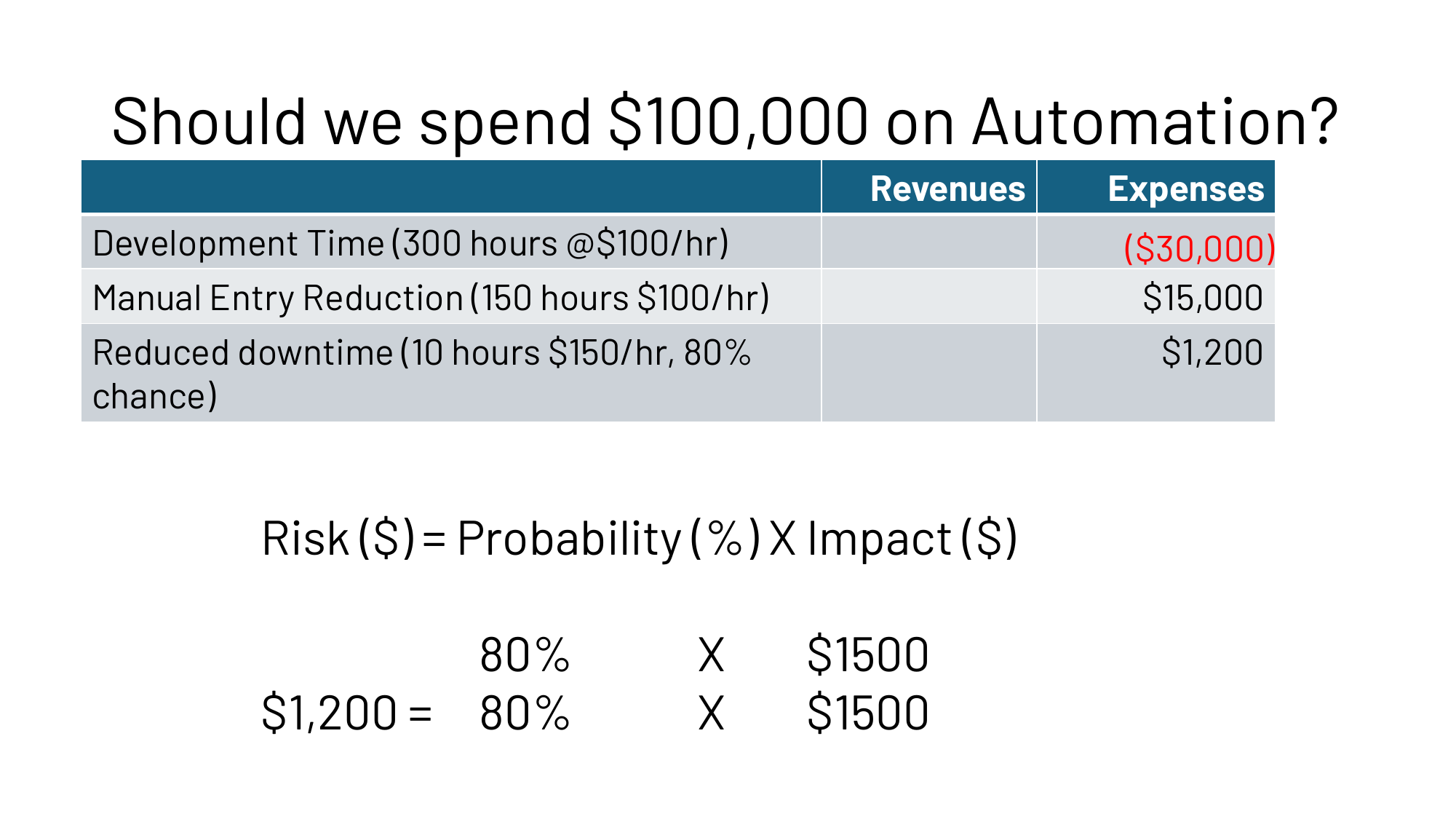

# Should we spend $100,000 on Automation?
|  | Revenues | Expenses |
| --- | --- | --- |
| Development Time (300 hours @$100/hr) |  | ($30,000) |
| Manual Entry Reduction (150 hours $100/hr) |  | $15,000 |
| Reduced downtime (10 hours $150/hr, 80% chance) |  | $1,200 |
Risk ($) = Probability (%) X Impact ($)

		80%		X	$1500
$1,200 = 	80%		X	$1500